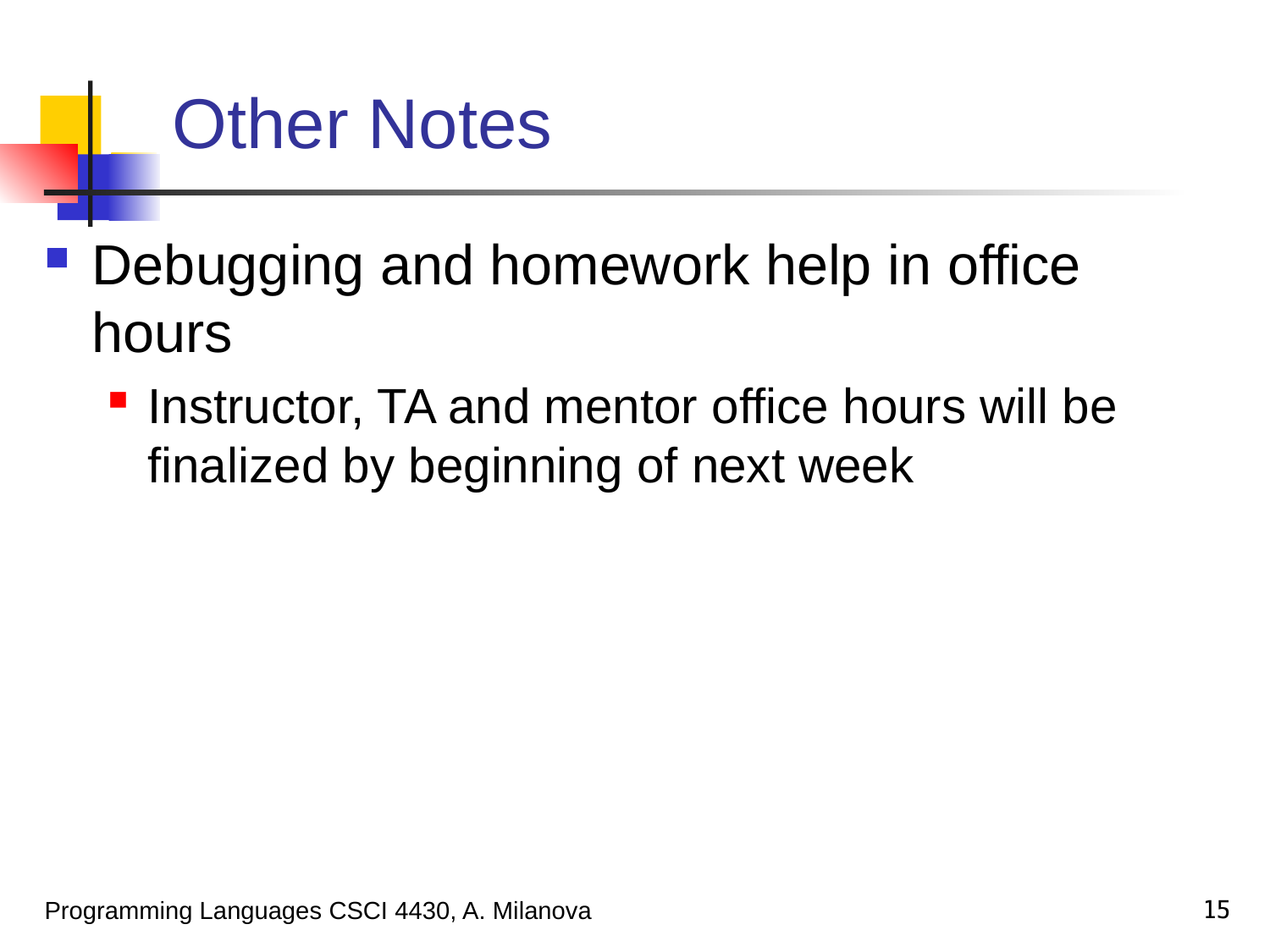

# Other Notes
Debugging and homework help in office hours
Instructor, TA and mentor office hours will be finalized by beginning of next week

15
Programming Languages CSCI 4430, A. Milanova